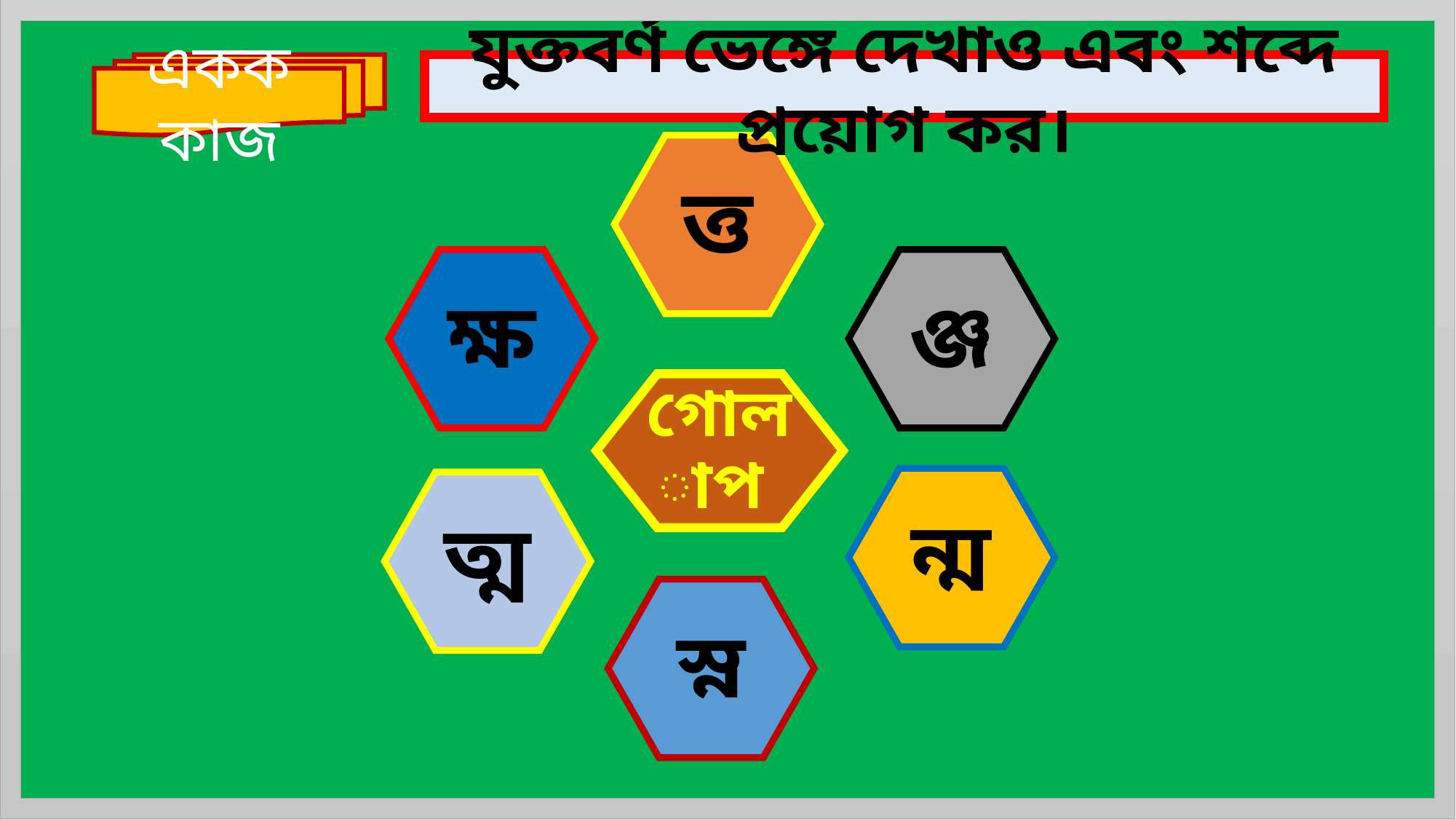

একক কাজ
যুক্তবর্ণ ভেঙ্গে দেখাও এবং শব্দে প্রয়োগ কর।
ত্ত

ক্ষ
ঞ্জ
গোলাপ

ন্ম
ত্ম

স্ন